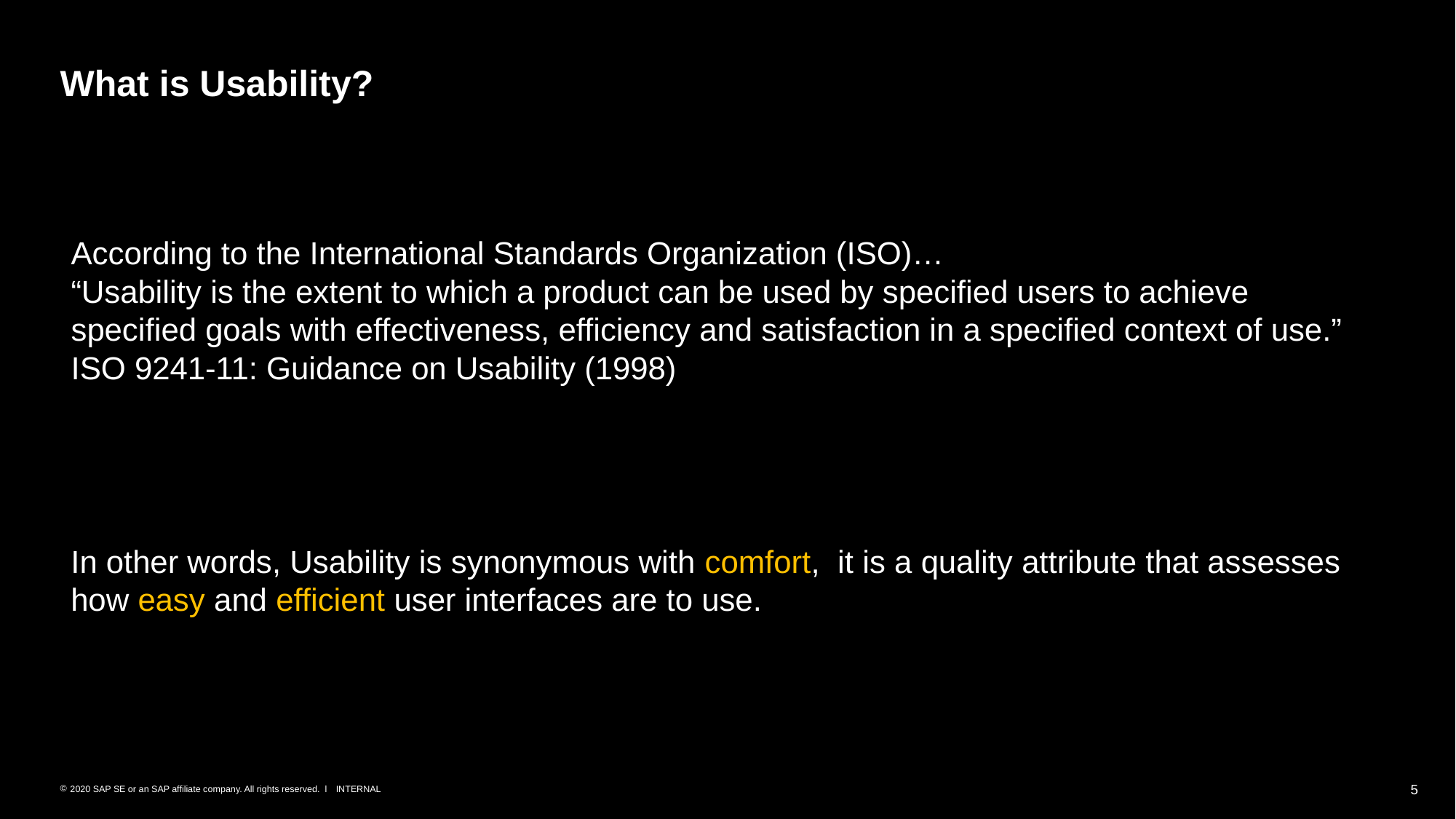

# What is Usability?
According to the International Standards Organization (ISO)…
“Usability is the extent to which a product can be used by specified users to achieve specified goals with effectiveness, efficiency and satisfaction in a specified context of use.”
ISO 9241-11: Guidance on Usability (1998)
In other words, Usability is synonymous with comfort,  it is a quality attribute that assesses how easy and efficient user interfaces are to use.